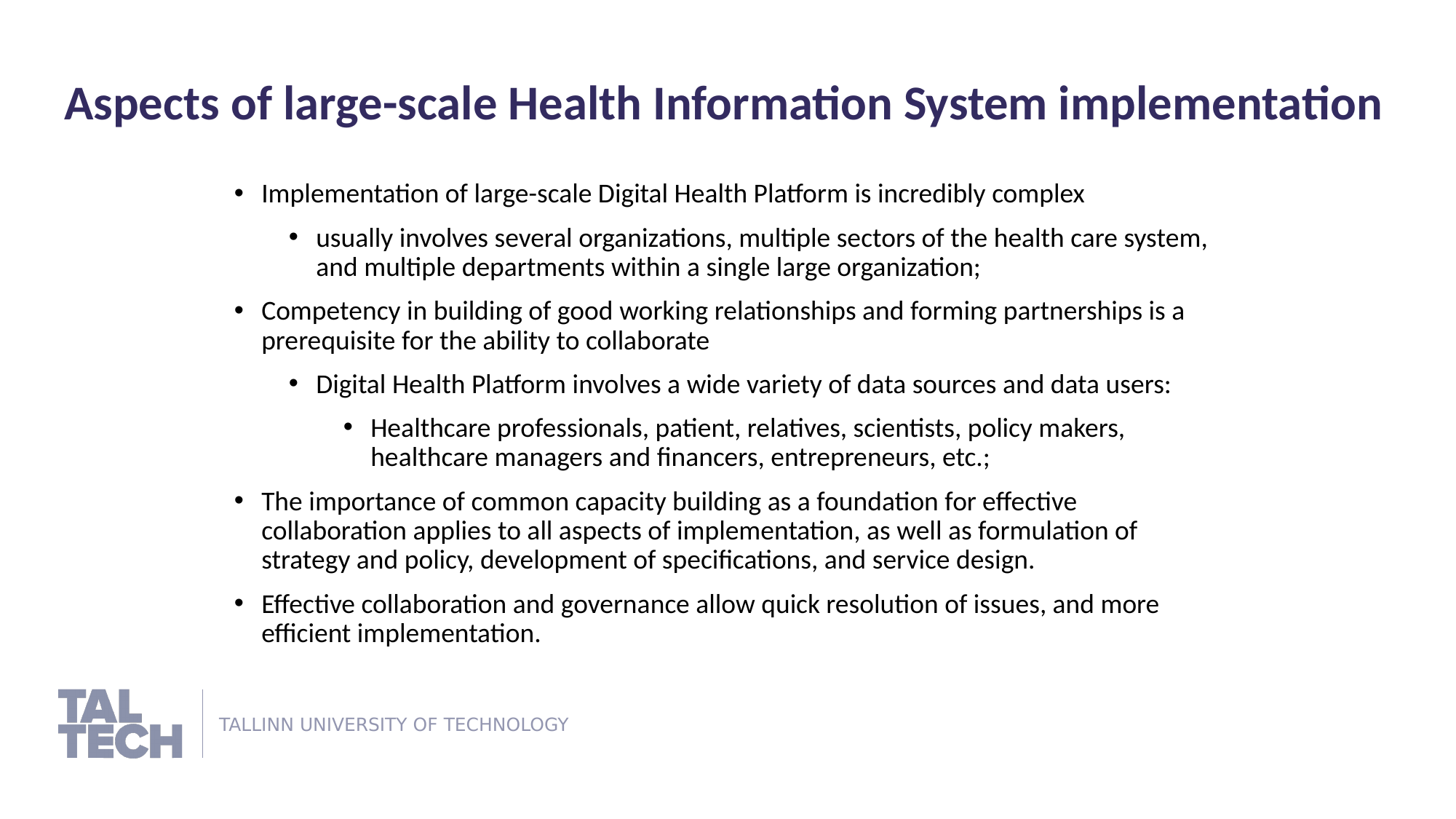

# Aspects of large-scale Health Information System implementation
Implementation of large-scale Digital Health Platform is incredibly complex
usually involves several organizations, multiple sectors of the health care system, and multiple departments within a single large organization;
Competency in building of good working relationships and forming partnerships is a prerequisite for the ability to collaborate
Digital Health Platform involves a wide variety of data sources and data users:
Healthcare professionals, patient, relatives, scientists, policy makers, healthcare managers and financers, entrepreneurs, etc.;
The importance of common capacity building as a foundation for effective collaboration applies to all aspects of implementation, as well as formulation of strategy and policy, development of specifications, and service design.
Effective collaboration and governance allow quick resolution of issues, and more efficient implementation.